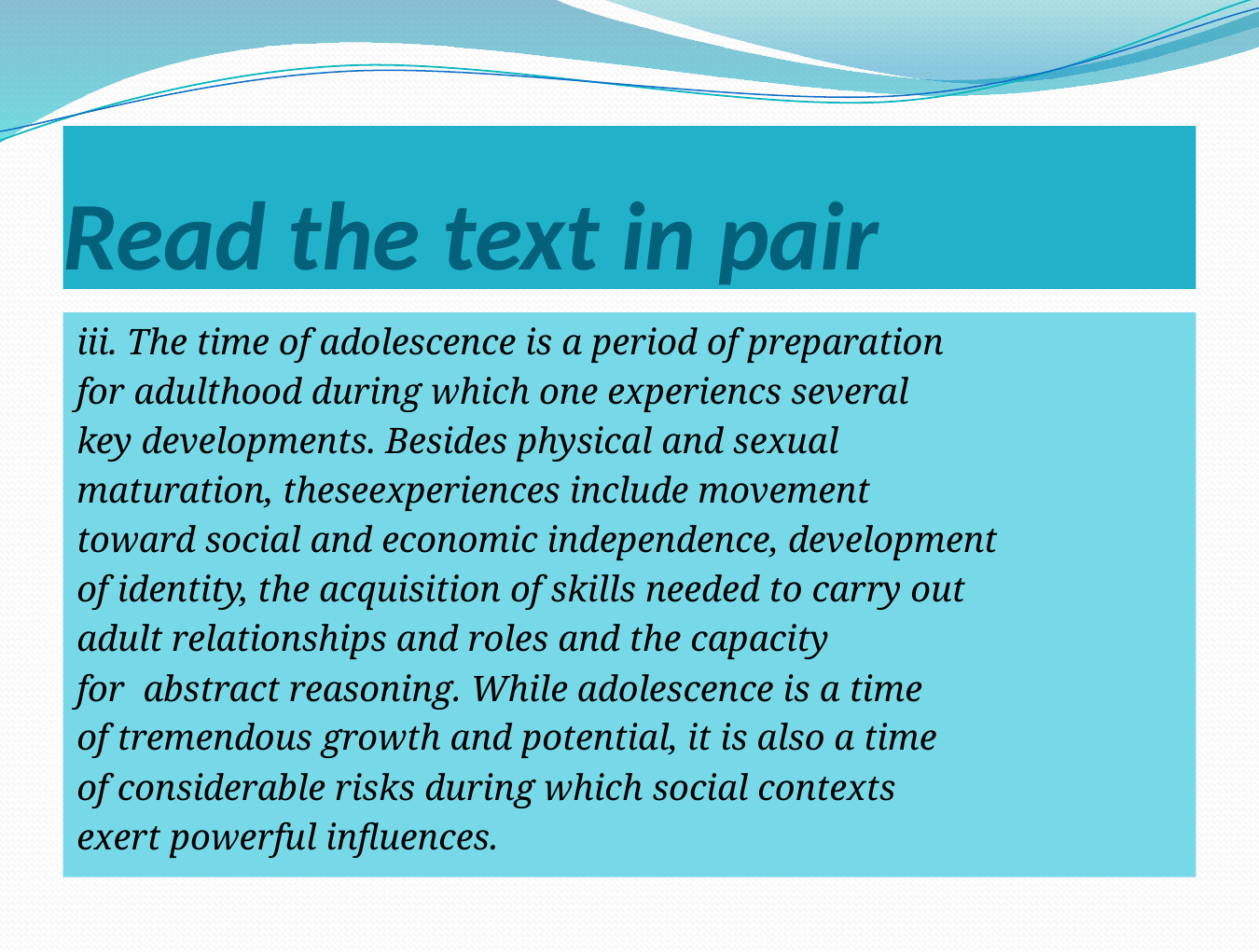

# Read the text in pair
iii. The time of adolescence is a period of preparation
for adulthood during which one experiencs several
key developments. Besides physical and sexual
maturation, theseexperiences include movement
toward social and economic independence, development
of identity, the acquisition of skills needed to carry out
adult relationships and roles and the capacity
for  abstract reasoning. While adolescence is a time
of tremendous growth and potential, it is also a time
of considerable risks during which social contexts
exert powerful influences.